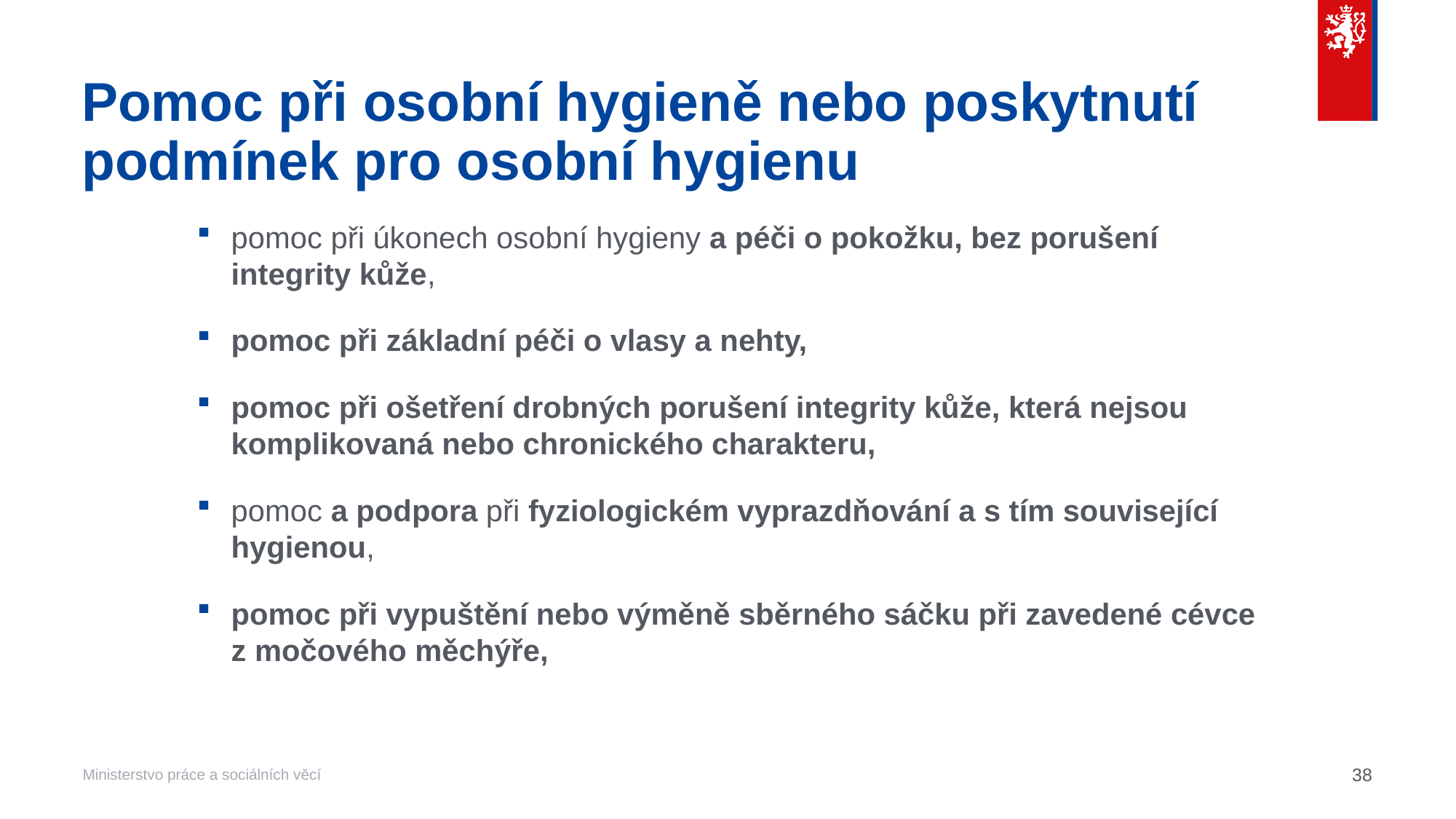

# Pomoc při osobní hygieně nebo poskytnutí podmínek pro osobní hygienu
pomoc při úkonech osobní hygieny a péči o pokožku, bez porušení integrity kůže,
pomoc při základní péči o vlasy a nehty,
pomoc při ošetření drobných porušení integrity kůže, která nejsou komplikovaná nebo chronického charakteru,
pomoc a podpora při fyziologickém vyprazdňování a s tím související hygienou,
pomoc při vypuštění nebo výměně sběrného sáčku při zavedené cévce z močového měchýře,

38